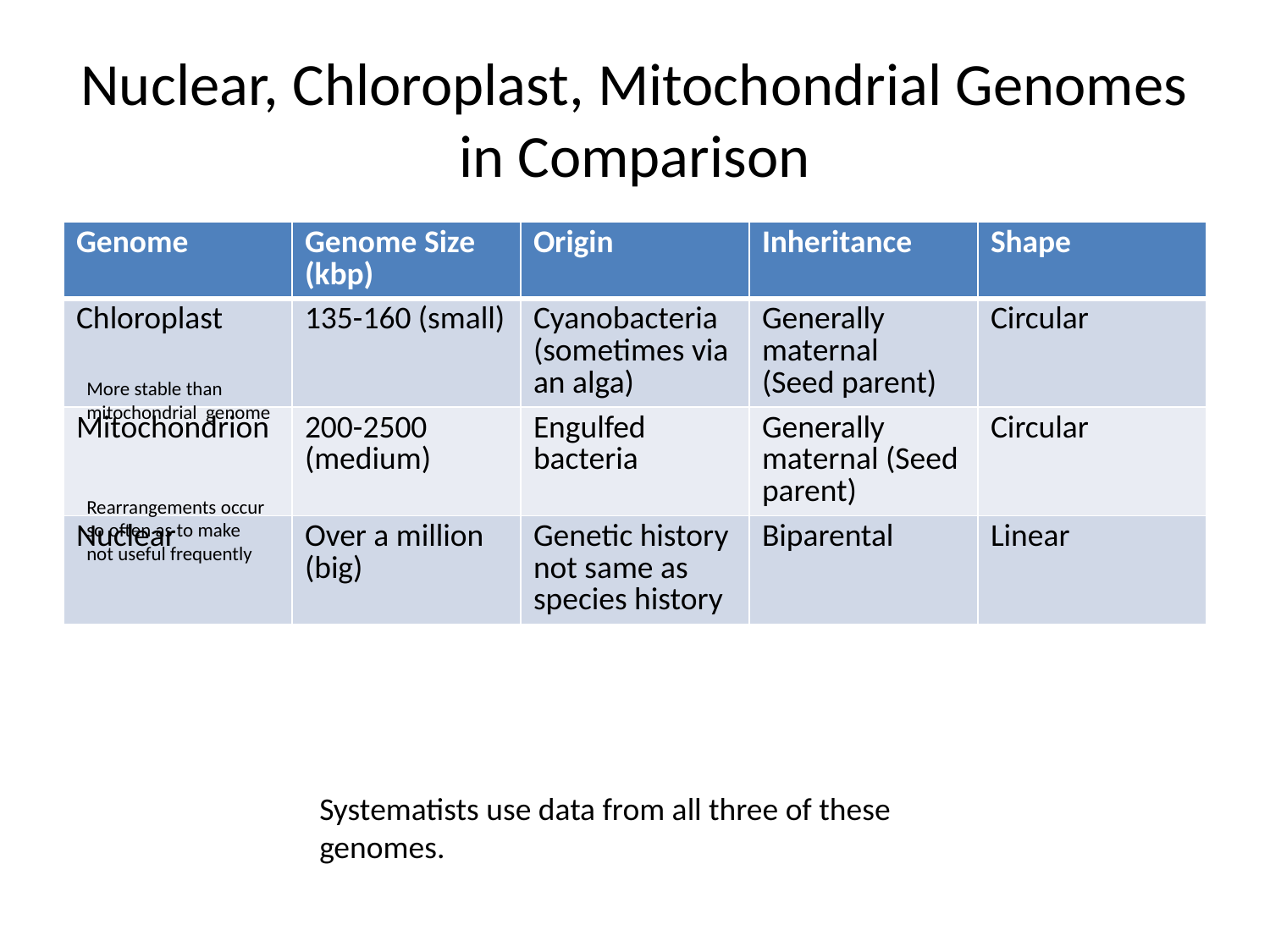

# Nuclear, Chloroplast, Mitochondrial Genomes in Comparison
| Genome | Genome Size (kbp) | Origin | Inheritance | Shape |
| --- | --- | --- | --- | --- |
| Chloroplast | 135-160 (small) | Cyanobacteria (sometimes via an alga) | Generally maternal (Seed parent) | Circular |
| Mitochondrion | 200-2500 (medium) | Engulfed bacteria | Generally maternal (Seed parent) | Circular |
| Nuclear | Over a million (big) | Genetic history not same as species history | Biparental | Linear |
More stable than  mitochondrial  genome
Rearrangements occur so often as to make  not useful frequently
Systematists use data from all three of these genomes.